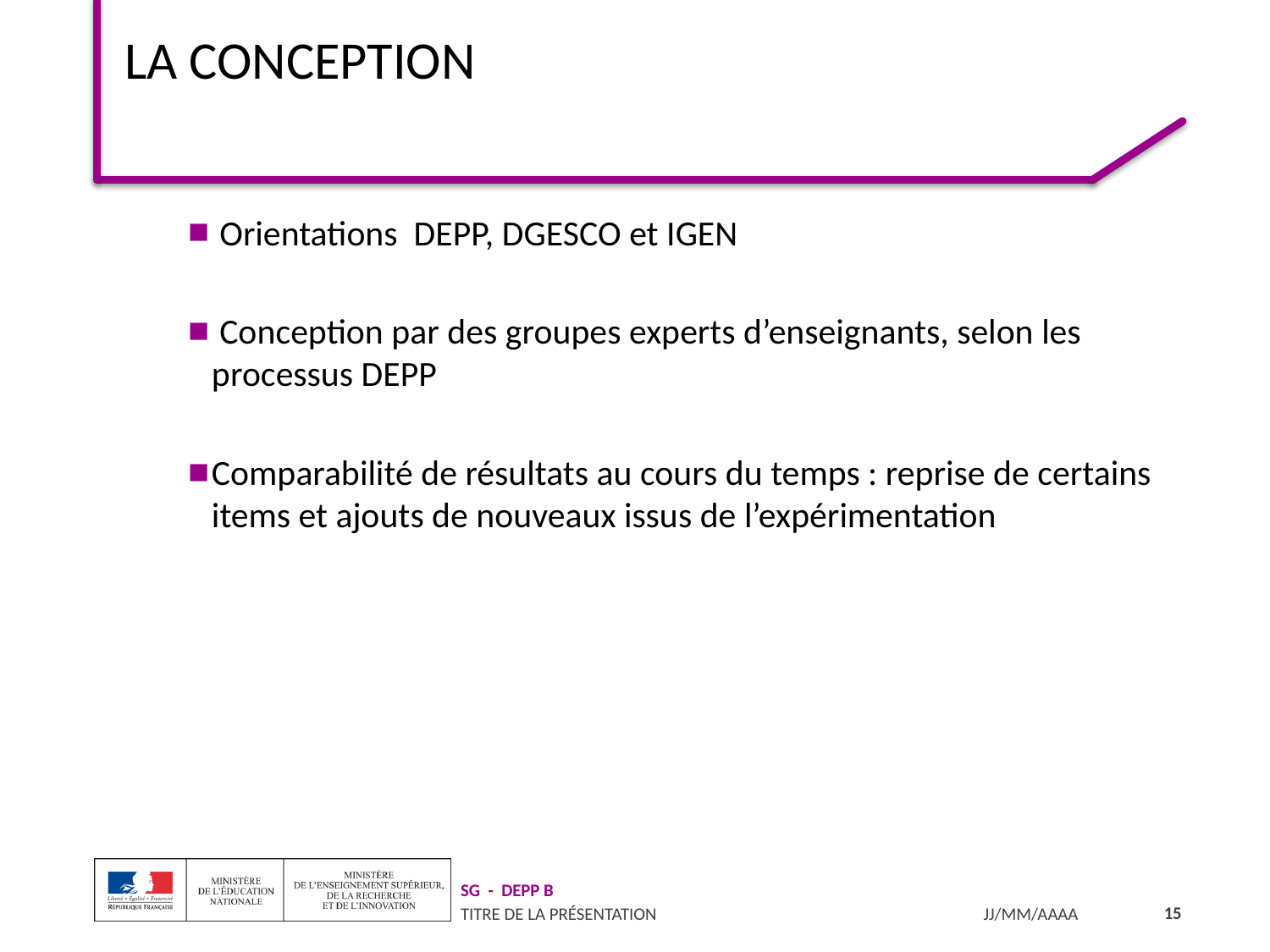

# La conception
 Orientations  DEPP, DGESCO et IGEN

 Conception par des groupes experts d’enseignants, selon les processus DEPP

Comparabilité de résultats au cours du temps : reprise de certains items et ajouts de nouveaux issus de l’expérimentation

15